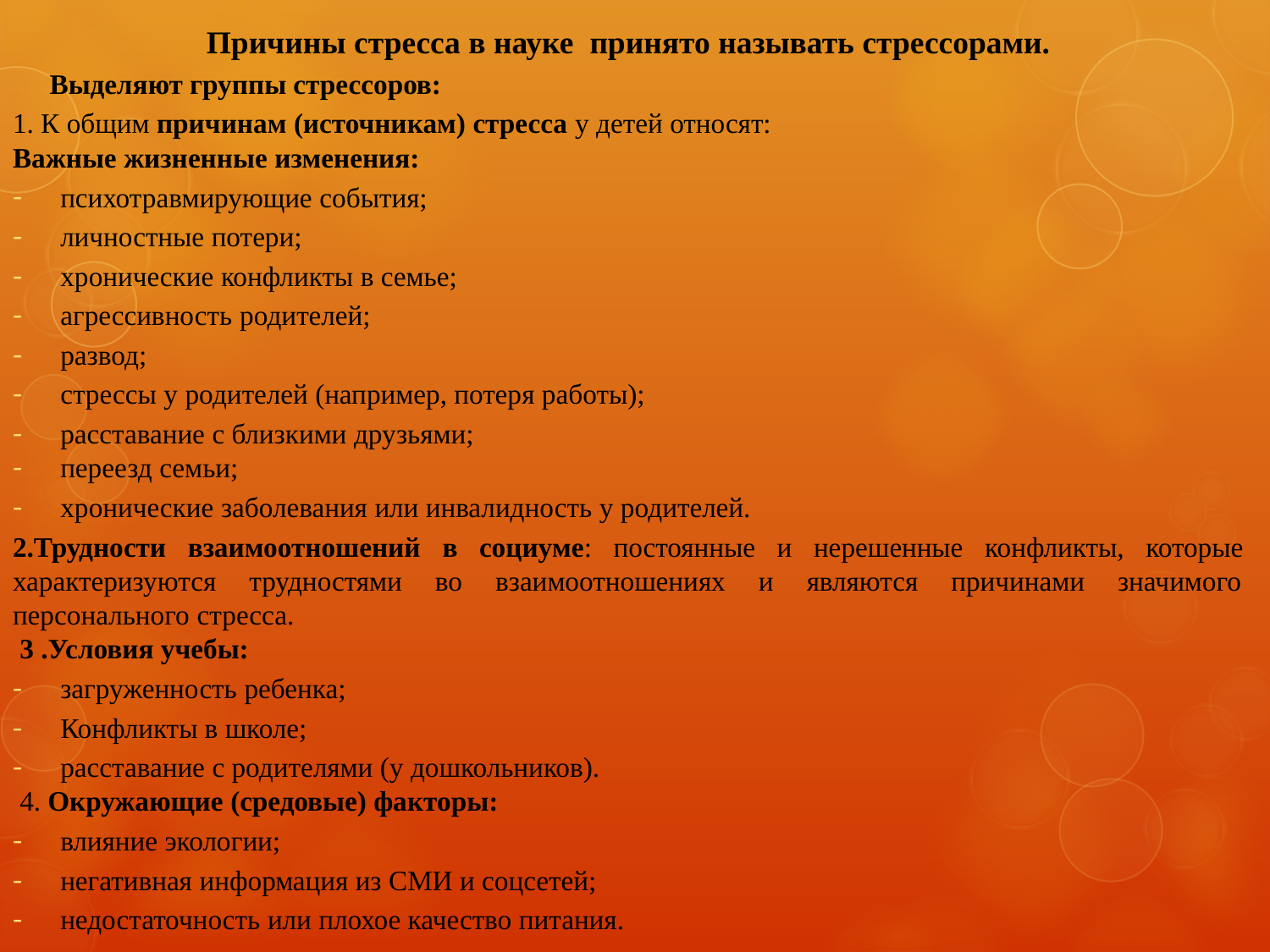

Причины стресса в науке  принято называть стрессорами.
      Выделяют группы стрессоров:
1. К общим причинам (источникам) стресса у детей относят:
Важные жизненные изменения:
психотравмирующие события;
личностные потери;
хронические конфликты в семье;
агрессивность родителей;
развод;
стрессы у родителей (например, потеря работы);
расставание с близкими друзьями;
переезд семьи;
хронические заболевания или инвалидность у родителей.
2.Трудности взаимоотношений в социуме: постоянные и нерешенные конфликты, которые характеризуются трудностями во взаимоотношениях и являются причинами значимого персонального стресса.
 3 .Условия учебы:
загруженность ребенка;
Конфликты в школе;
расставание с родителями (у дошкольников).
 4. Окружающие (средовые) факторы:
влияние экологии;
негативная информация из СМИ и соцсетей;
недостаточность или плохое качество питания.